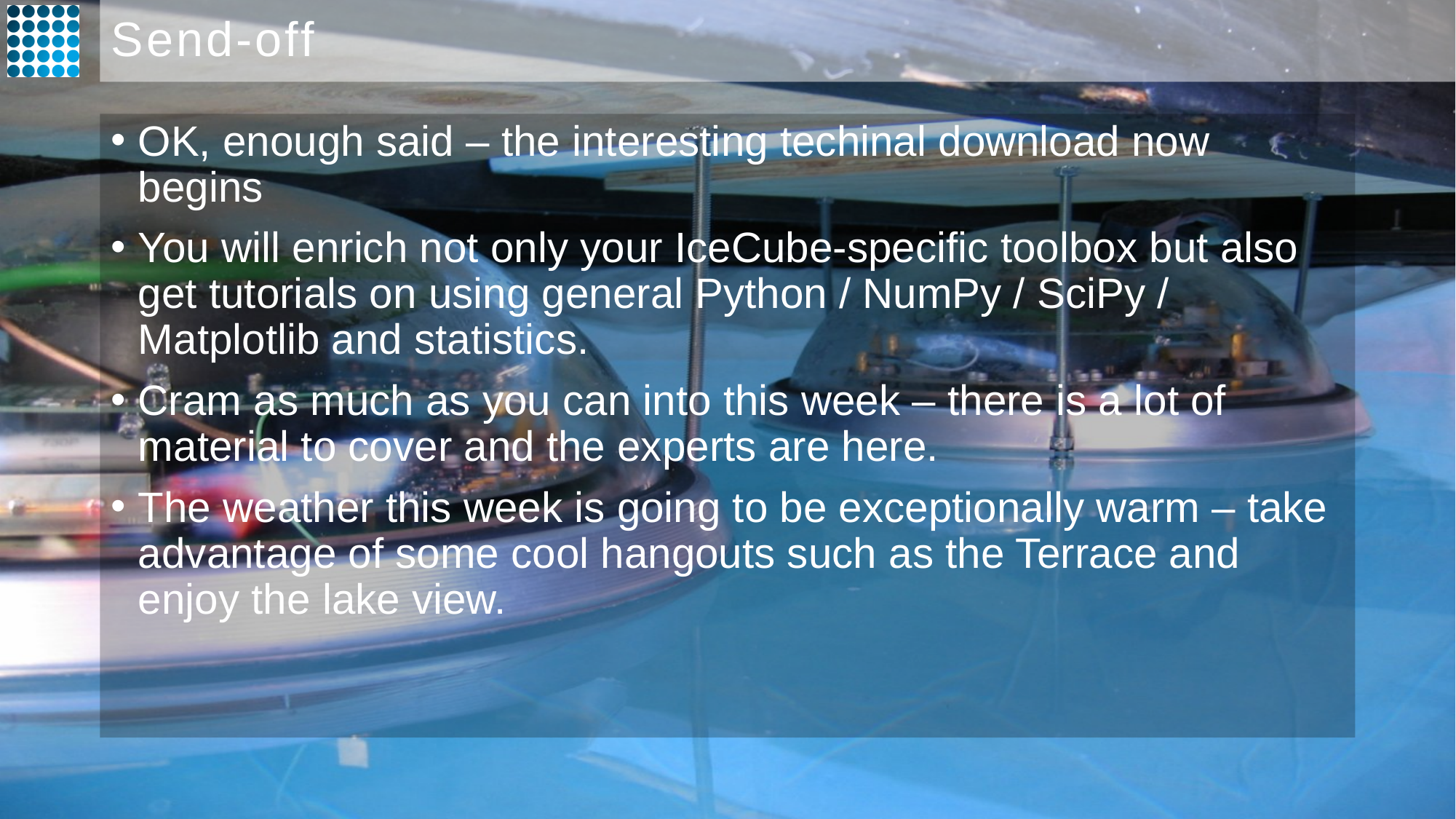

# Send-off
OK, enough said – the interesting techinal download now begins
You will enrich not only your IceCube-specific toolbox but also get tutorials on using general Python / NumPy / SciPy / Matplotlib and statistics.
Cram as much as you can into this week – there is a lot of material to cover and the experts are here.
The weather this week is going to be exceptionally warm – take advantage of some cool hangouts such as the Terrace and enjoy the lake view.